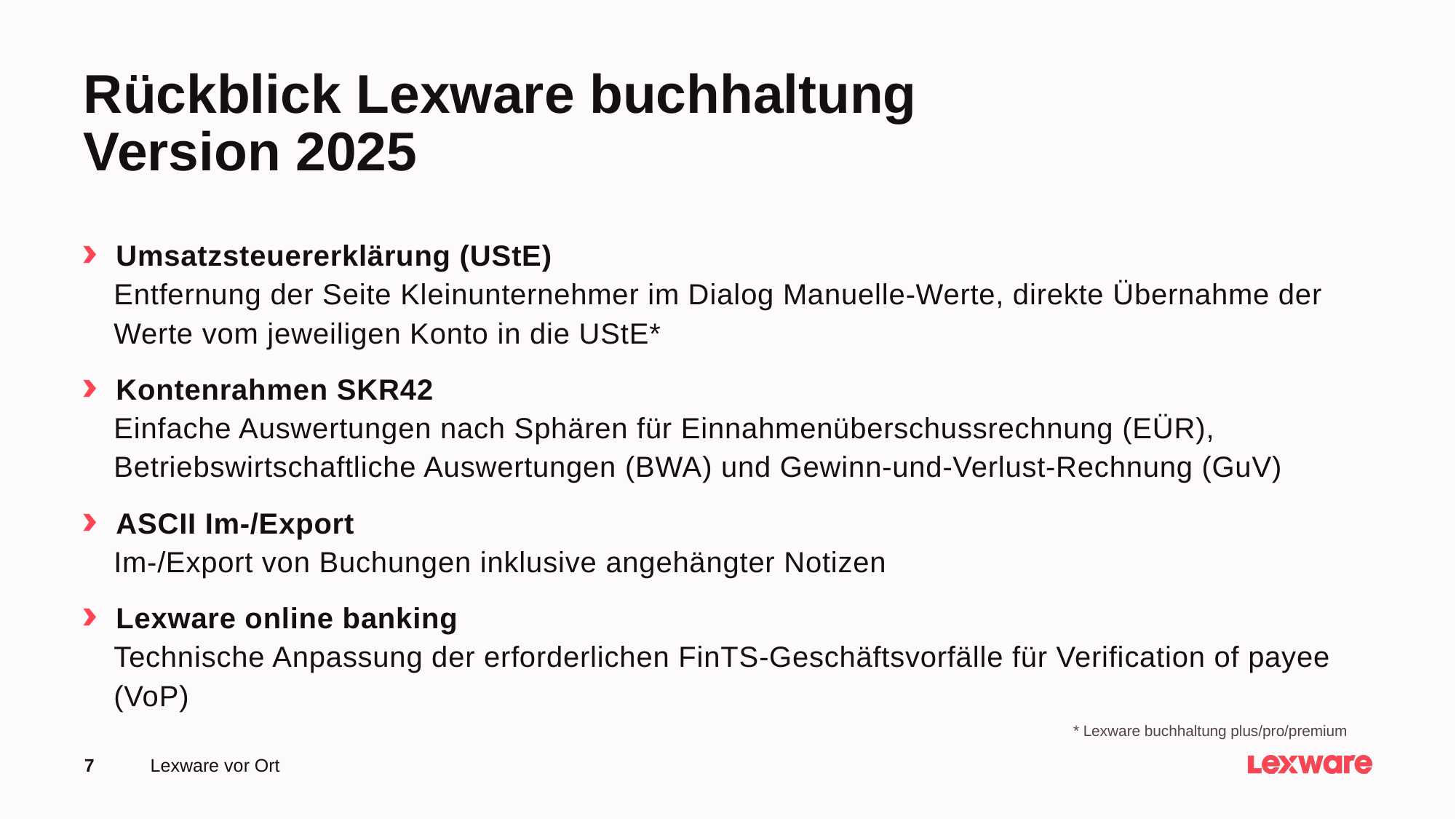

# Rückblick Lexware buchhaltung Version 2025
Umsatzsteuererklärung (UStE)
Entfernung der Seite Kleinunternehmer im Dialog Manuelle-Werte, direkte Übernahme der Werte vom jeweiligen Konto in die UStE*
Kontenrahmen SKR42
Einfache Auswertungen nach Sphären für Einnahmenüberschussrechnung (EÜR), Betriebswirtschaftliche Auswertungen (BWA) und Gewinn-und-Verlust-Rechnung (GuV)
ASCII Im-/Export
Im-/Export von Buchungen inklusive angehängter Notizen
Lexware online banking
Technische Anpassung der erforderlichen FinTS-Geschäftsvorfälle für Verification of payee (VoP)

* Lexware buchhaltung plus/pro/premium
7
Lexware vor Ort